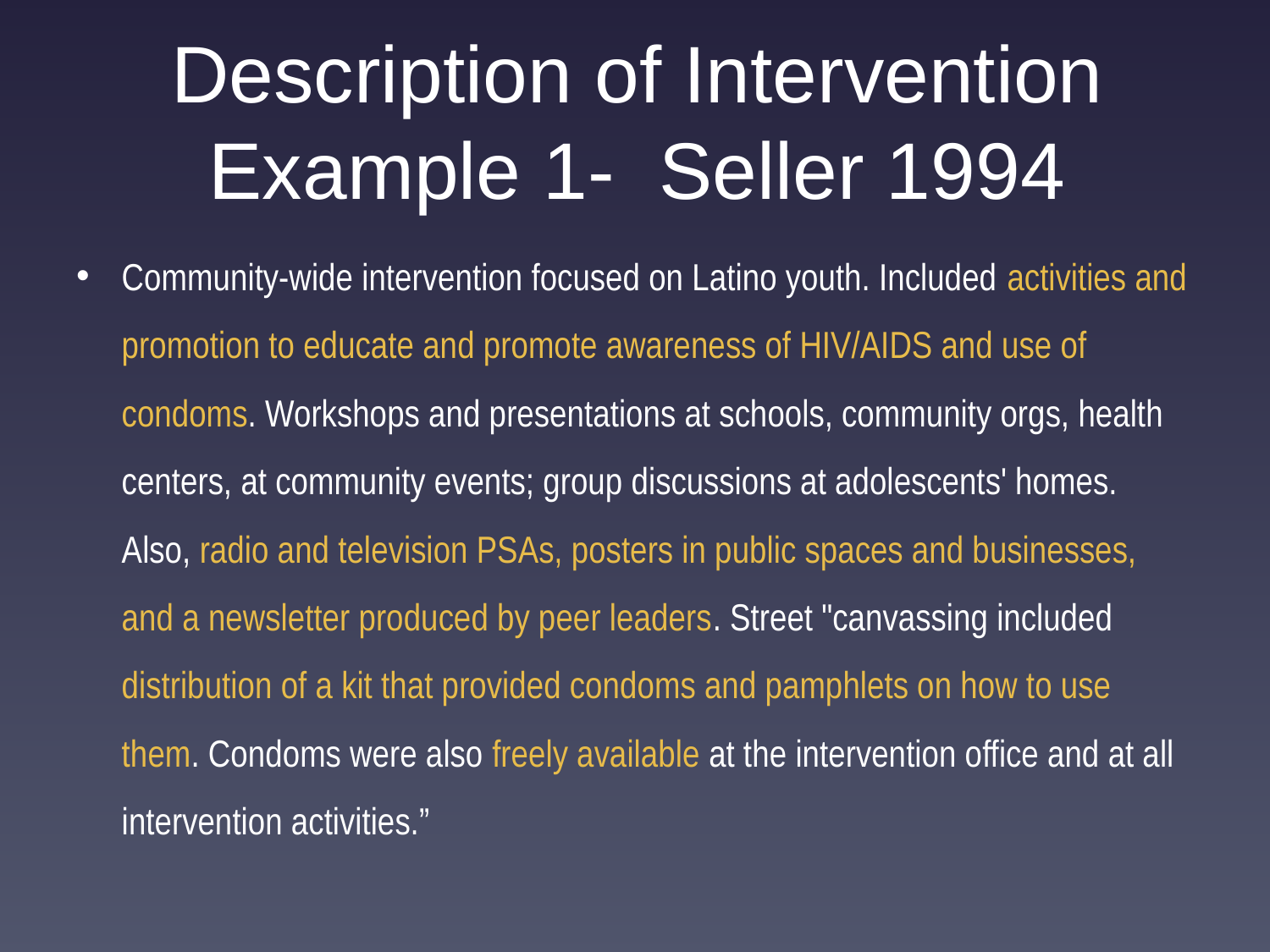

# Description of Intervention Example 1-  Seller 1994
Community-wide intervention focused on Latino youth. Included activities and promotion to educate and promote awareness of HIV/AIDS and use of condoms. Workshops and presentations at schools, community orgs, health centers, at community events; group discussions at adolescents' homes. Also, radio and television PSAs, posters in public spaces and businesses, and a newsletter produced by peer leaders. Street "canvassing included distribution of a kit that provided condoms and pamphlets on how to use them. Condoms were also freely available at the intervention office and at all intervention activities.”